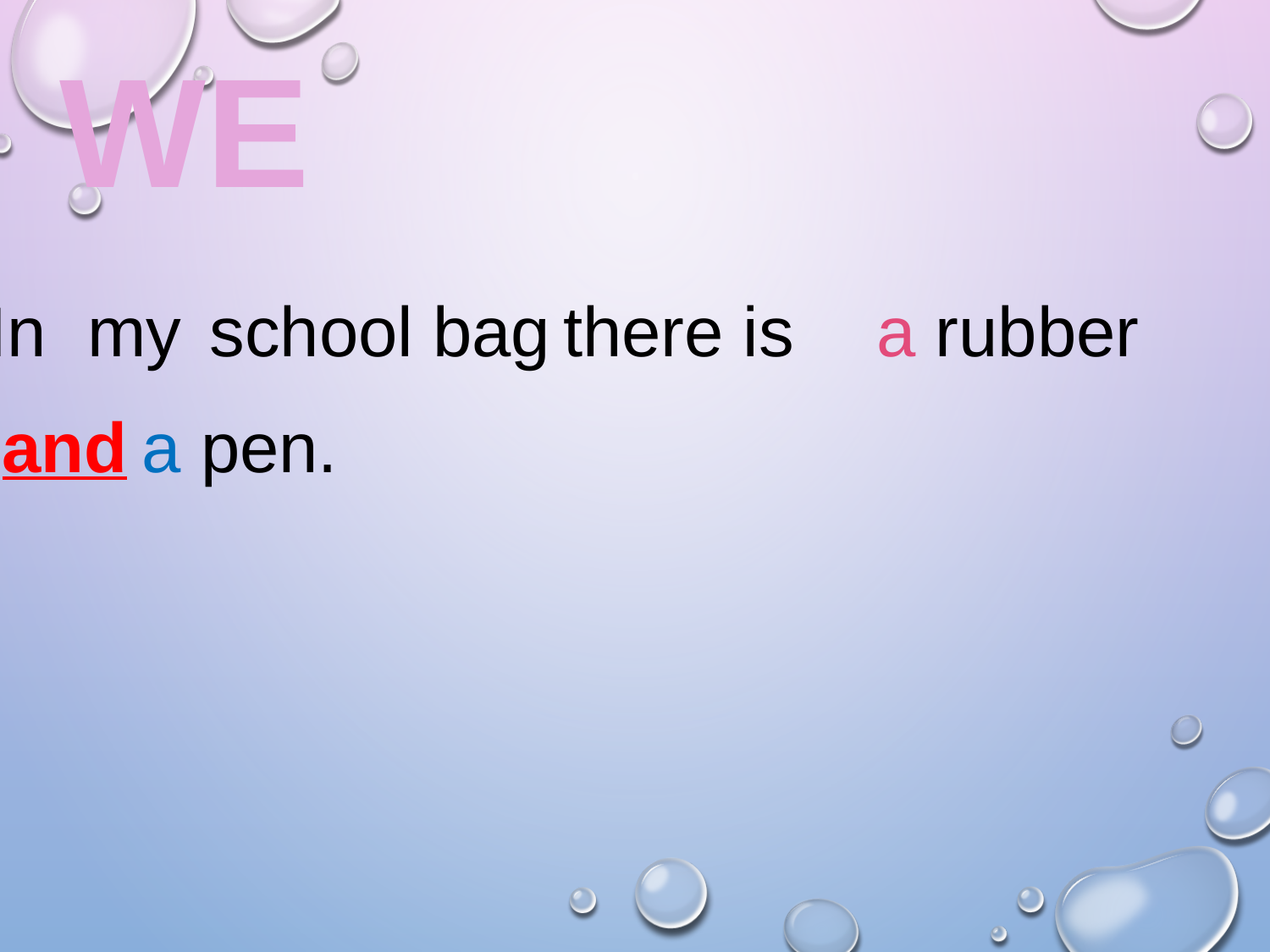

WE
In
my
school bag
there is
a rubber
and
a pen.